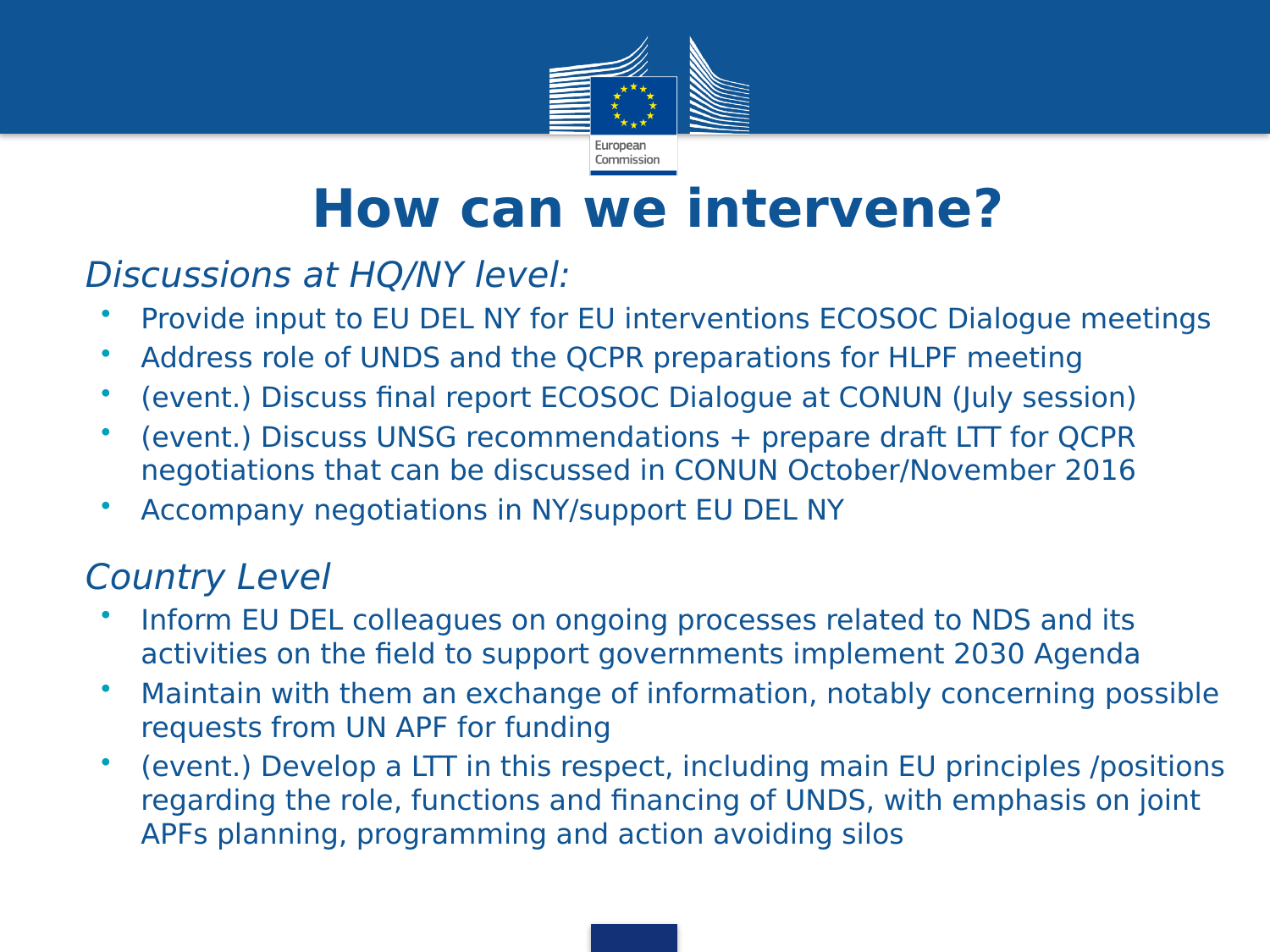

# How can we intervene?
Discussions at HQ/NY level:
Provide input to EU DEL NY for EU interventions ECOSOC Dialogue meetings
Address role of UNDS and the QCPR preparations for HLPF meeting
(event.) Discuss final report ECOSOC Dialogue at CONUN (July session)
(event.) Discuss UNSG recommendations + prepare draft LTT for QCPR negotiations that can be discussed in CONUN October/November 2016
Accompany negotiations in NY/support EU DEL NY
Country Level
Inform EU DEL colleagues on ongoing processes related to NDS and its activities on the field to support governments implement 2030 Agenda
Maintain with them an exchange of information, notably concerning possible requests from UN APF for funding
(event.) Develop a LTT in this respect, including main EU principles /positions regarding the role, functions and financing of UNDS, with emphasis on joint APFs planning, programming and action avoiding silos